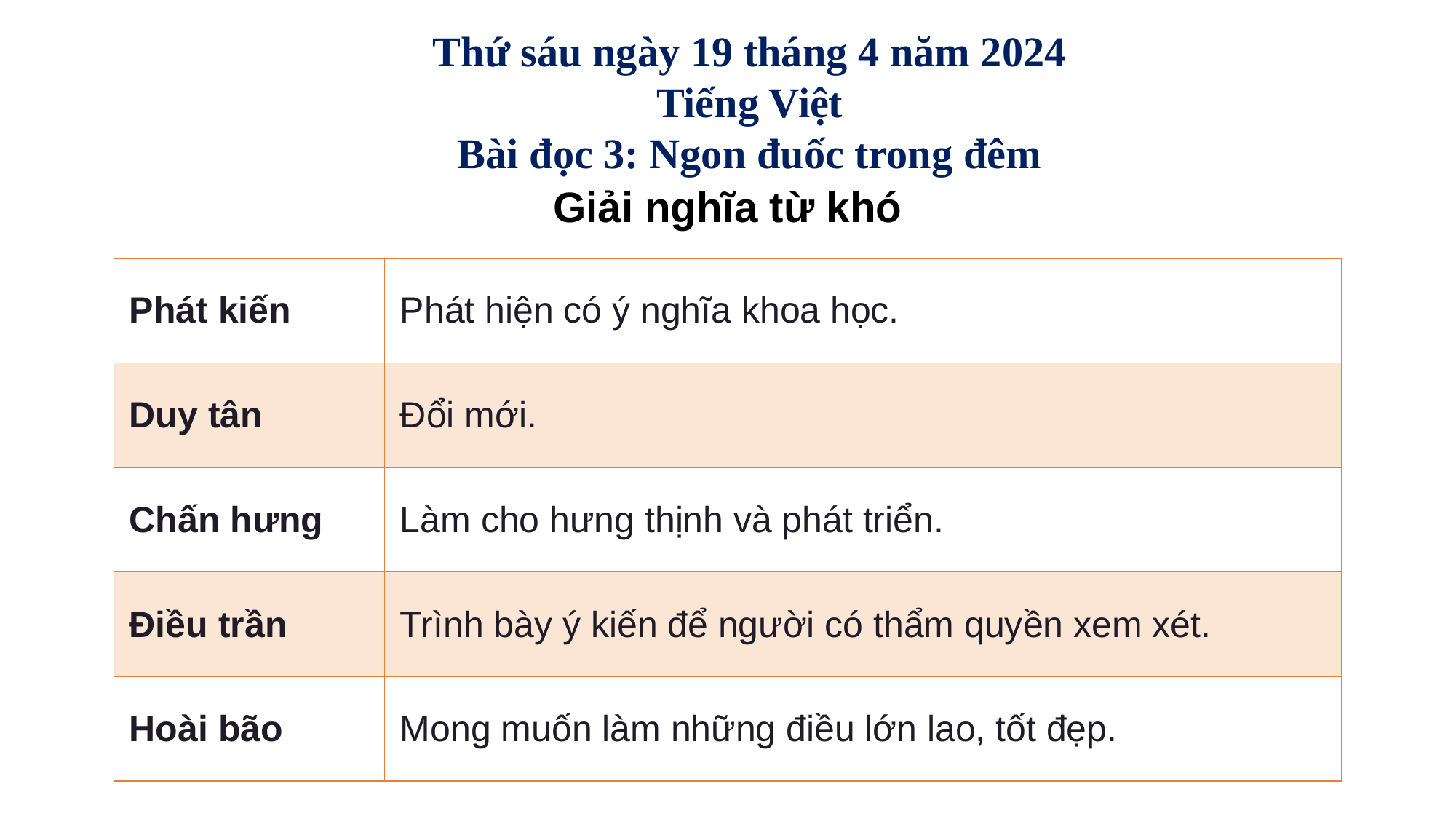

Thứ sáu ngày 19 tháng 4 năm 2024
Tiếng Việt
Bài đọc 3: Ngon đuốc trong đêm
Giải nghĩa từ khó
| Phát kiến | Phát hiện có ý nghĩa khoa học. |
| --- | --- |
| Duy tân | Đổi mới. |
| Chấn hưng | Làm cho hưng thịnh và phát triển. |
| Điều trần | Trình bày ý kiến để người có thẩm quyền xem xét. |
| Hoài bão | Mong muốn làm những điều lớn lao, tốt đẹp. |